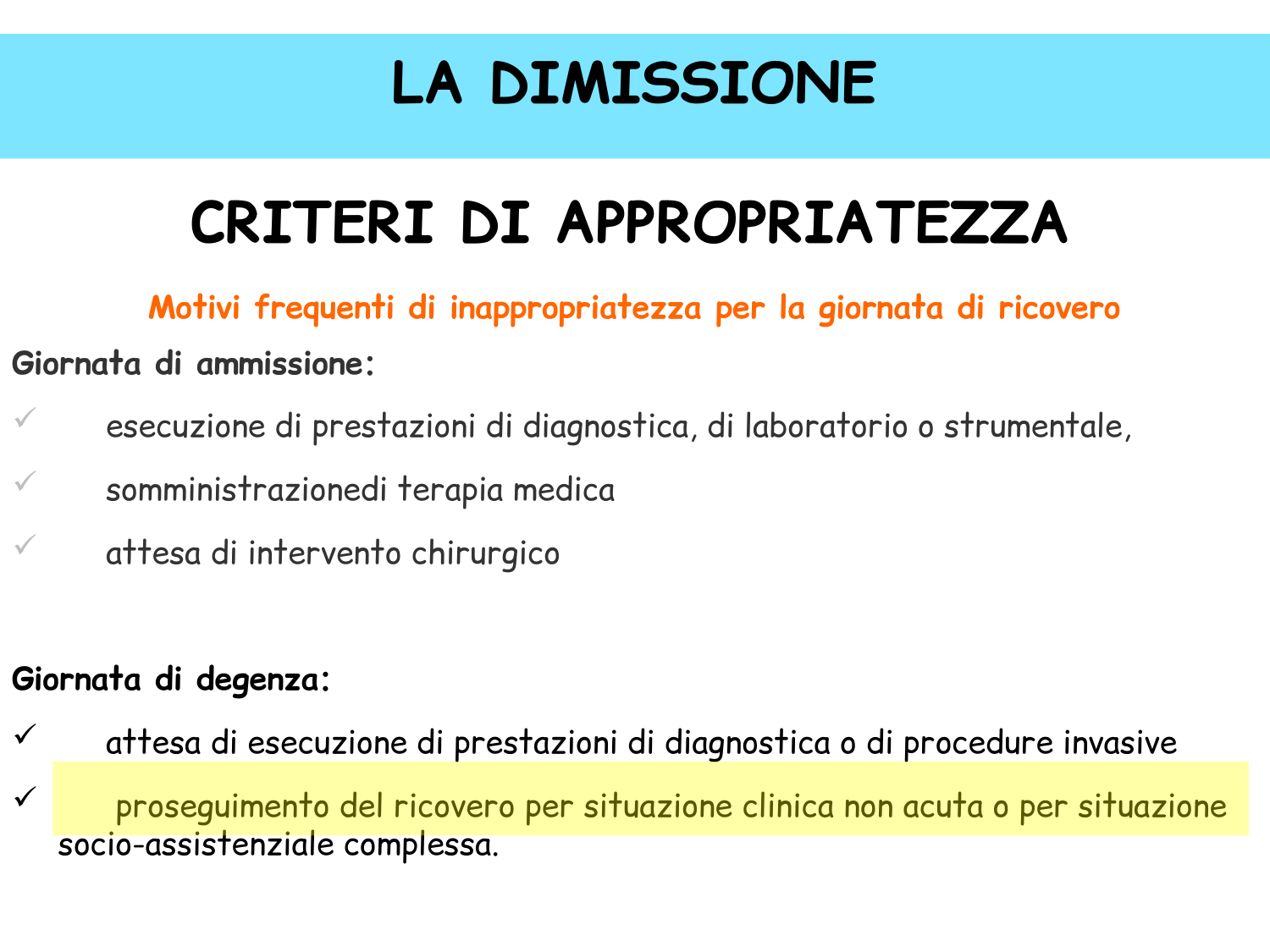

LA DIMISSIONE
CRITERI DI APPROPRIATEZZA
Motivi frequenti di inappropriatezza per la giornata di ricovero
Giornata di ammissione:
	esecuzione di prestazioni di diagnostica, di laboratorio o strumentale,
	somministrazionedi terapia medica
	attesa di intervento chirurgico

Giornata di degenza:
	attesa di esecuzione di prestazioni di diagnostica o di procedure invasive
	 proseguimento del ricovero per situazione clinica non acuta o per situazione socio-assistenziale complessa.